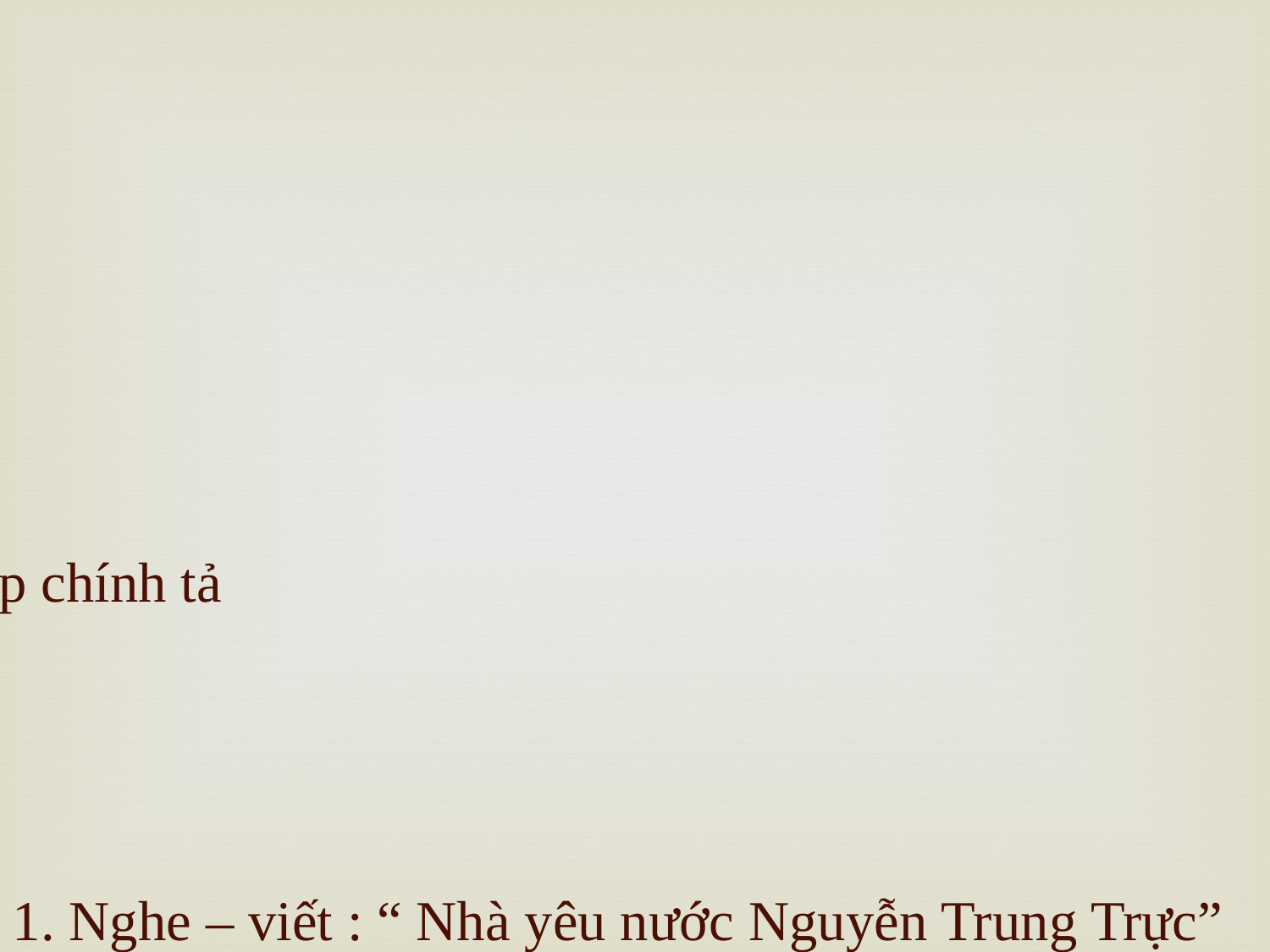

2. Các bài tập chính tả
1. Nghe – viết : “ Nhà yêu nước Nguyễn Trung Trực”